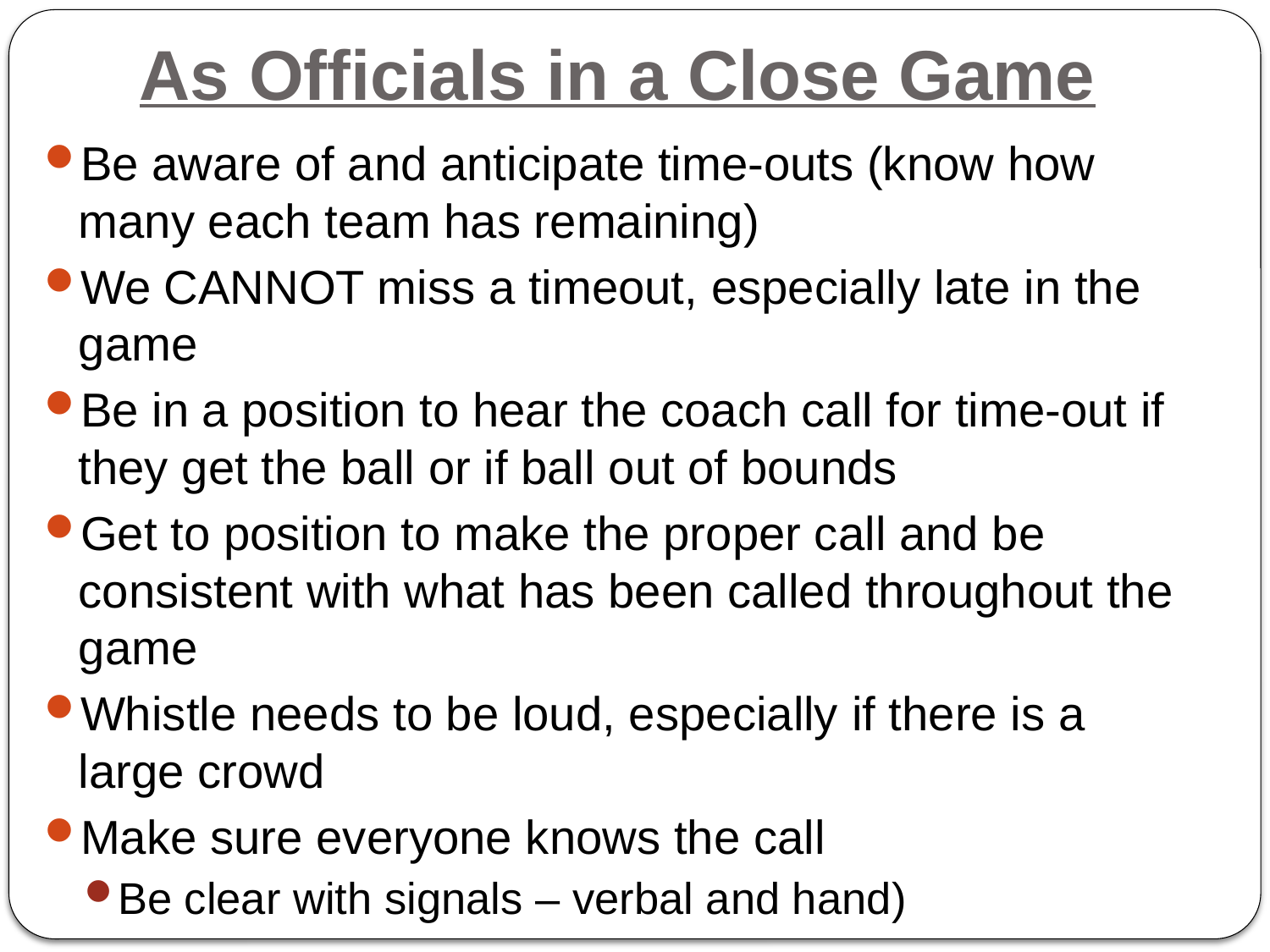

# As Officials in a Close Game
Be aware of and anticipate time-outs (know how many each team has remaining)
We CANNOT miss a timeout, especially late in the game
Be in a position to hear the coach call for time-out if they get the ball or if ball out of bounds
Get to position to make the proper call and be consistent with what has been called throughout the game
Whistle needs to be loud, especially if there is a large crowd
Make sure everyone knows the call
Be clear with signals – verbal and hand)